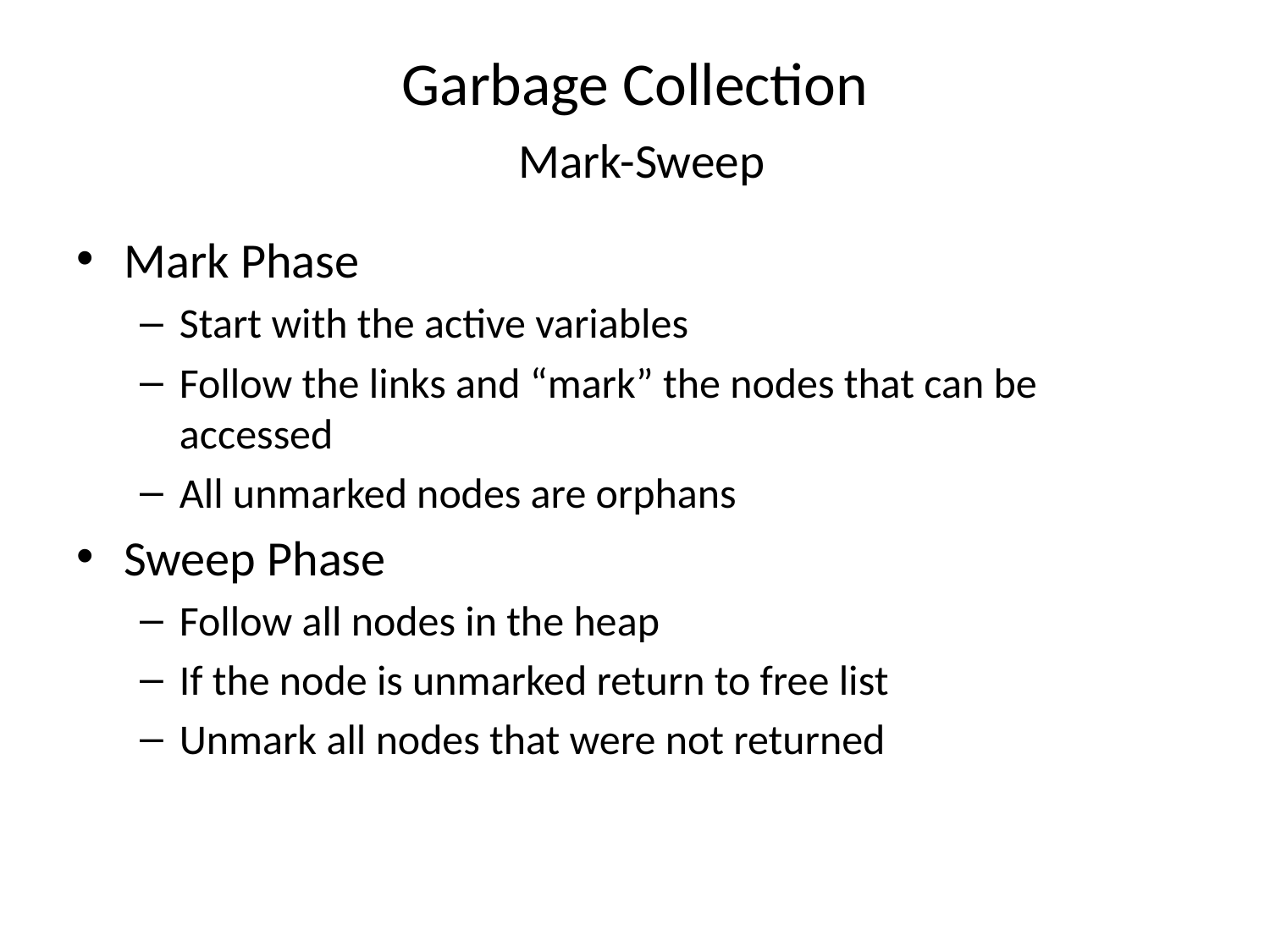

# Garbage Collection Mark-Sweep
Mark Phase
Start with the active variables
Follow the links and “mark” the nodes that can be accessed
All unmarked nodes are orphans
Sweep Phase
Follow all nodes in the heap
If the node is unmarked return to free list
Unmark all nodes that were not returned